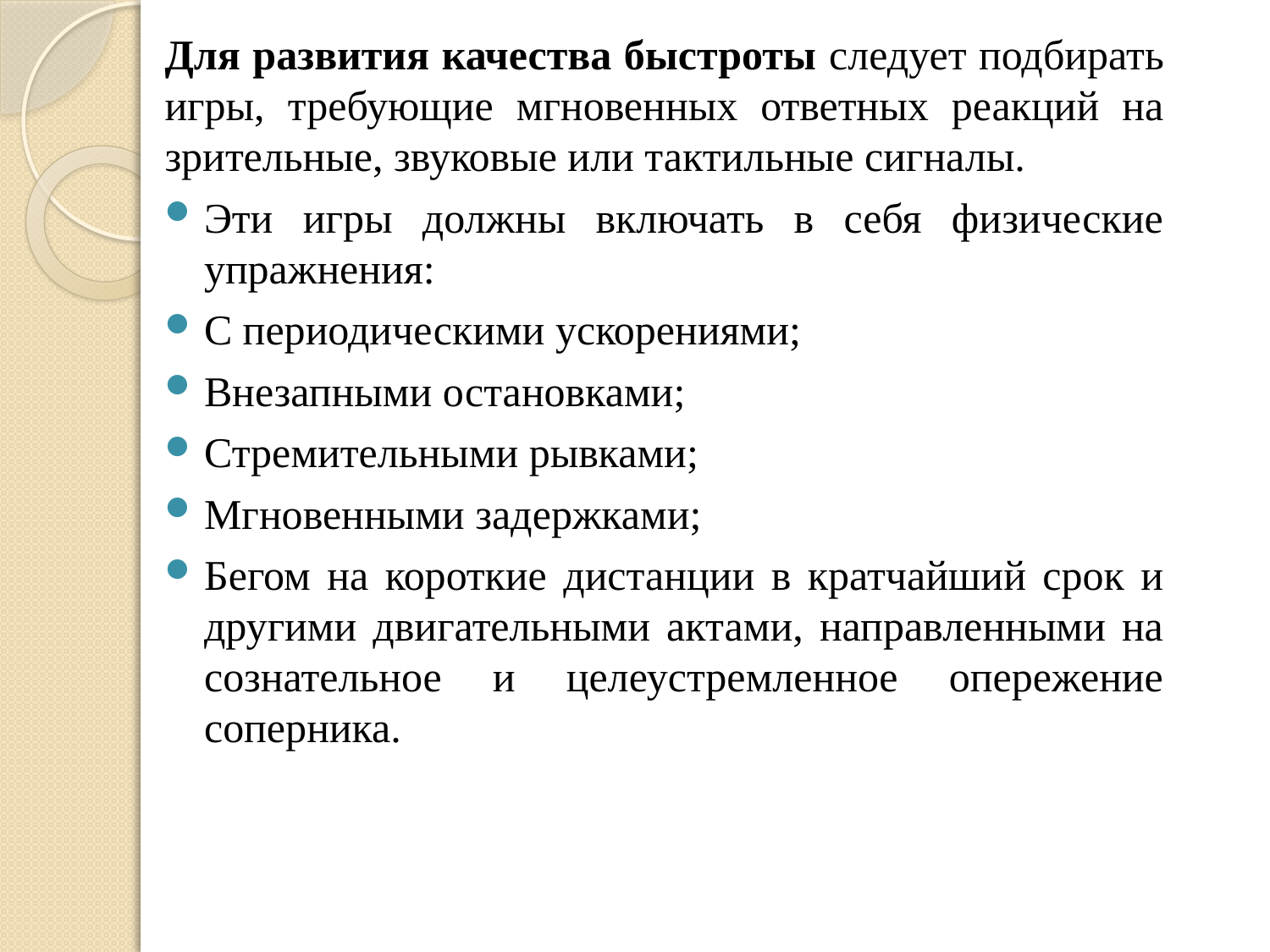

Для развития качества быстроты следует подбирать игры, требующие мгновенных ответных реакций на зрительные, звуковые или тактильные сигналы.
Эти игры должны включать в себя физические упражнения:
С периодическими ускорениями;
Внезапными остановками;
Стремительными рывками;
Мгновенными задержками;
Бегом на короткие дистанции в кратчайший срок и другими двигательными актами, направленными на сознательное и целеустремленное опережение соперника.
#